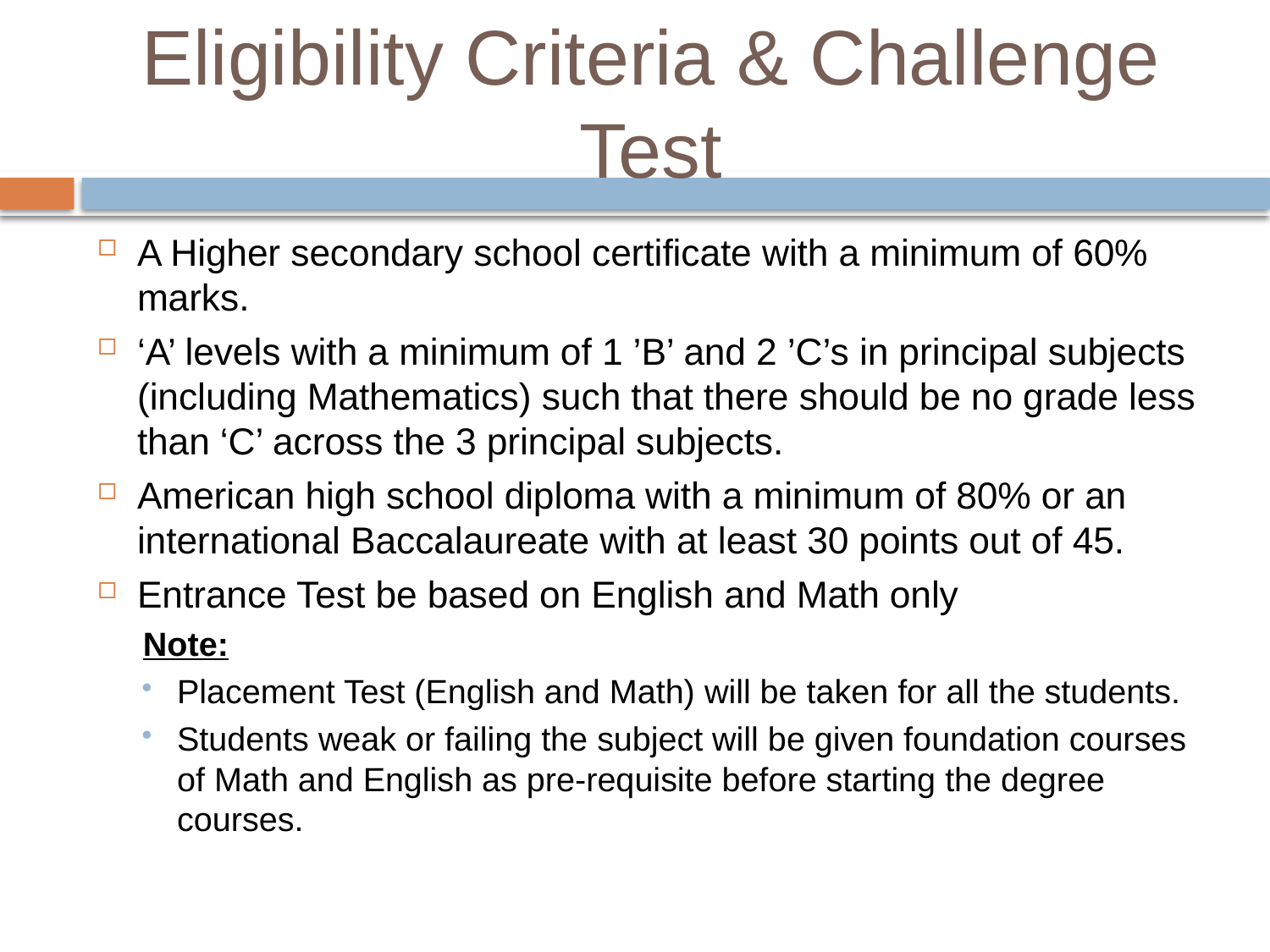

# Eligibility Criteria & Challenge Test
A Higher secondary school certificate with a minimum of 60% marks.
‘A’ levels with a minimum of 1 ’B’ and 2 ’C’s in principal subjects (including Mathematics) such that there should be no grade less than ‘C’ across the 3 principal subjects.
American high school diploma with a minimum of 80% or an international Baccalaureate with at least 30 points out of 45.
Entrance Test be based on English and Math only
Note:
Placement Test (English and Math) will be taken for all the students.
Students weak or failing the subject will be given foundation courses of Math and English as pre-requisite before starting the degree courses.